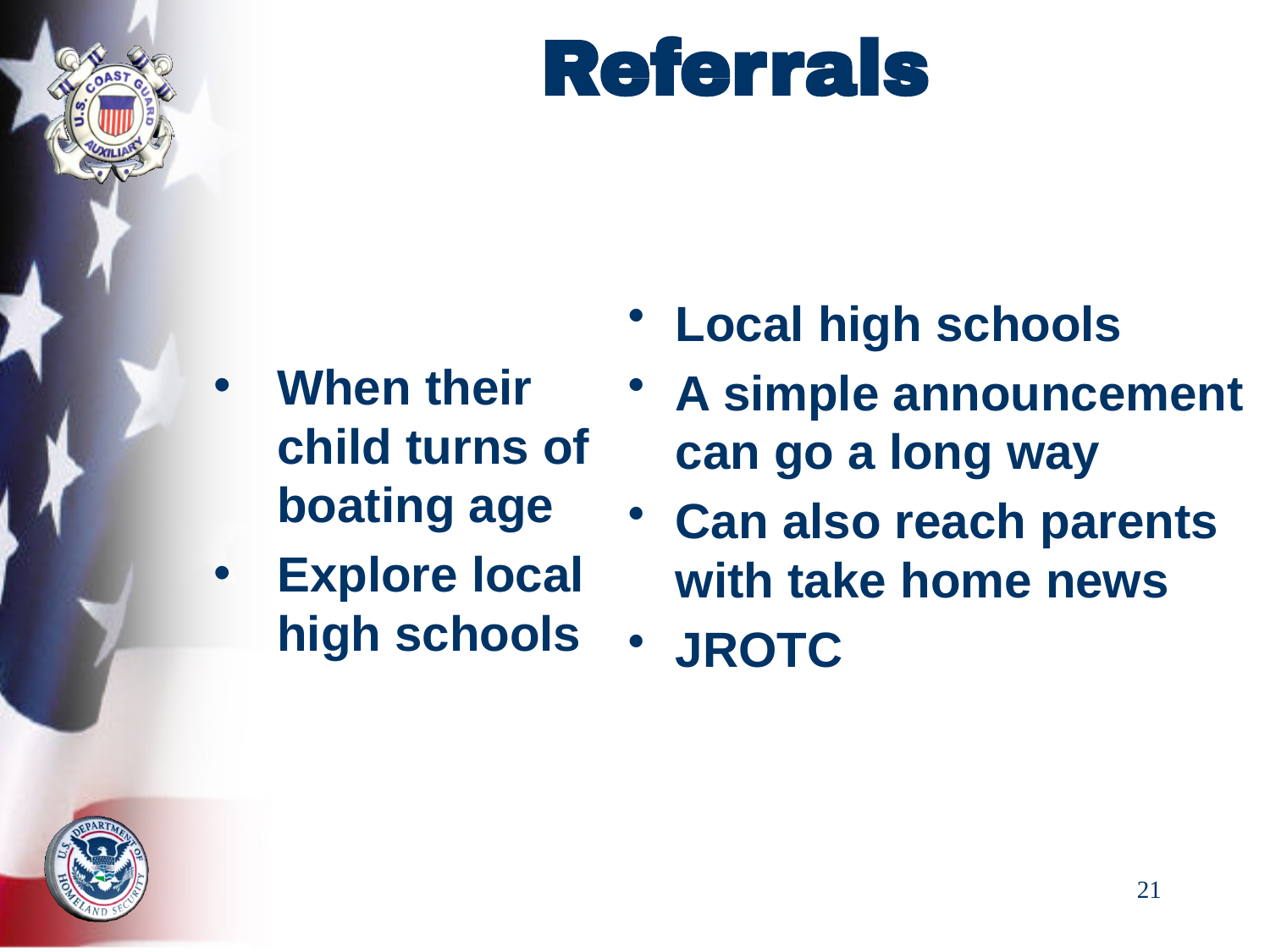

# Referrals
Local high schools
A simple announcement can go a long way
Can also reach parents with take home news
JROTC
When their child turns of boating age
Explore local high schools

21